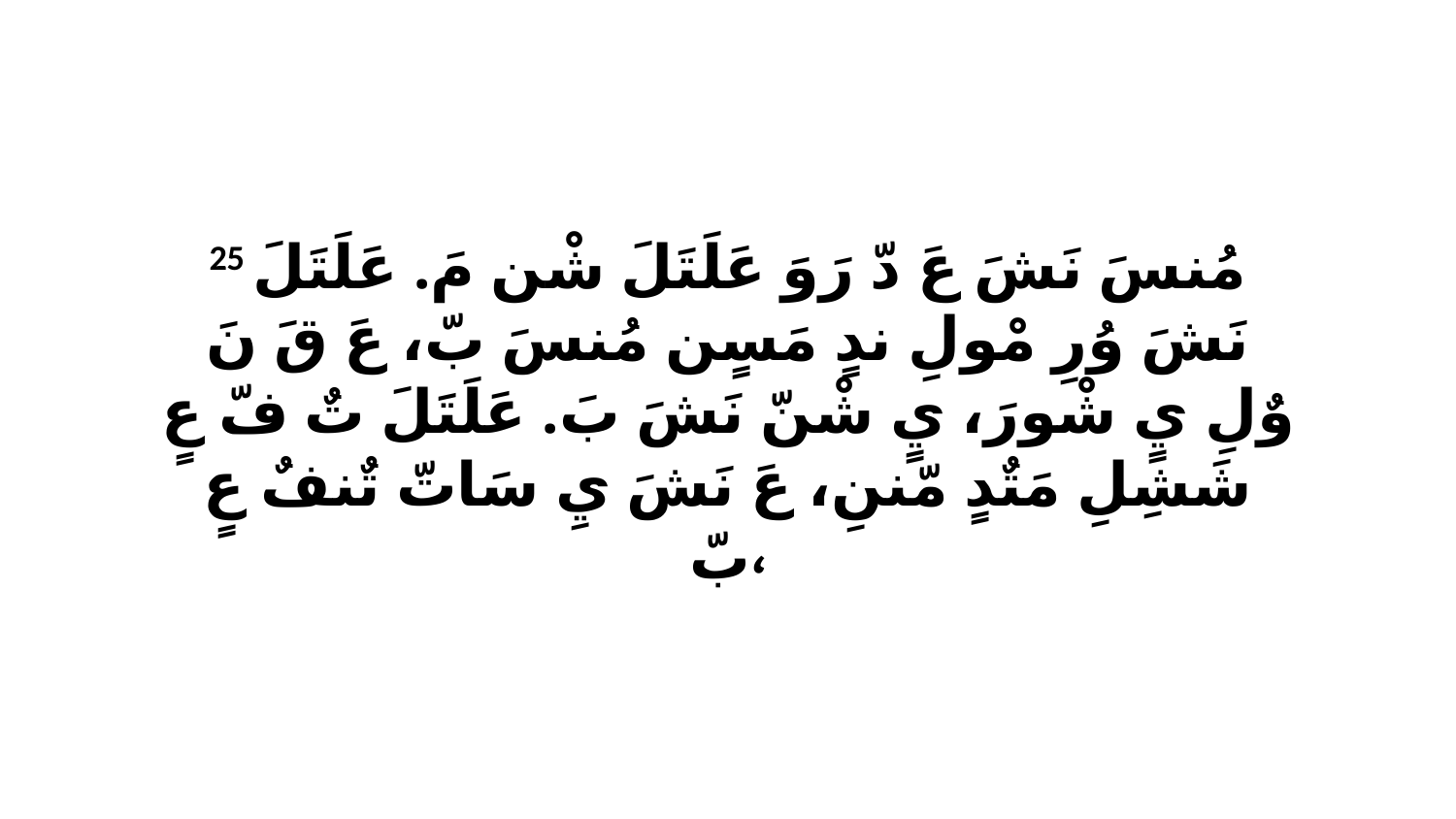

25 مُنسَ نَشَ عَ دّ رَوَ عَلَتَلَ شْن مَ. عَلَتَلَ نَشَ وُرِ مْولِ ندٍ مَسٍن مُنسَ بّ، عَ قَ نَ وٌلِ يٍ شْورَ، يٍ شْنّ نَشَ بَ. عَلَتَلَ تٌ فّ عٍ شَشِلِ مَتٌدٍ مّننِ، عَ نَشَ يِ سَاتّ تٌنفٌ عٍ بّ،